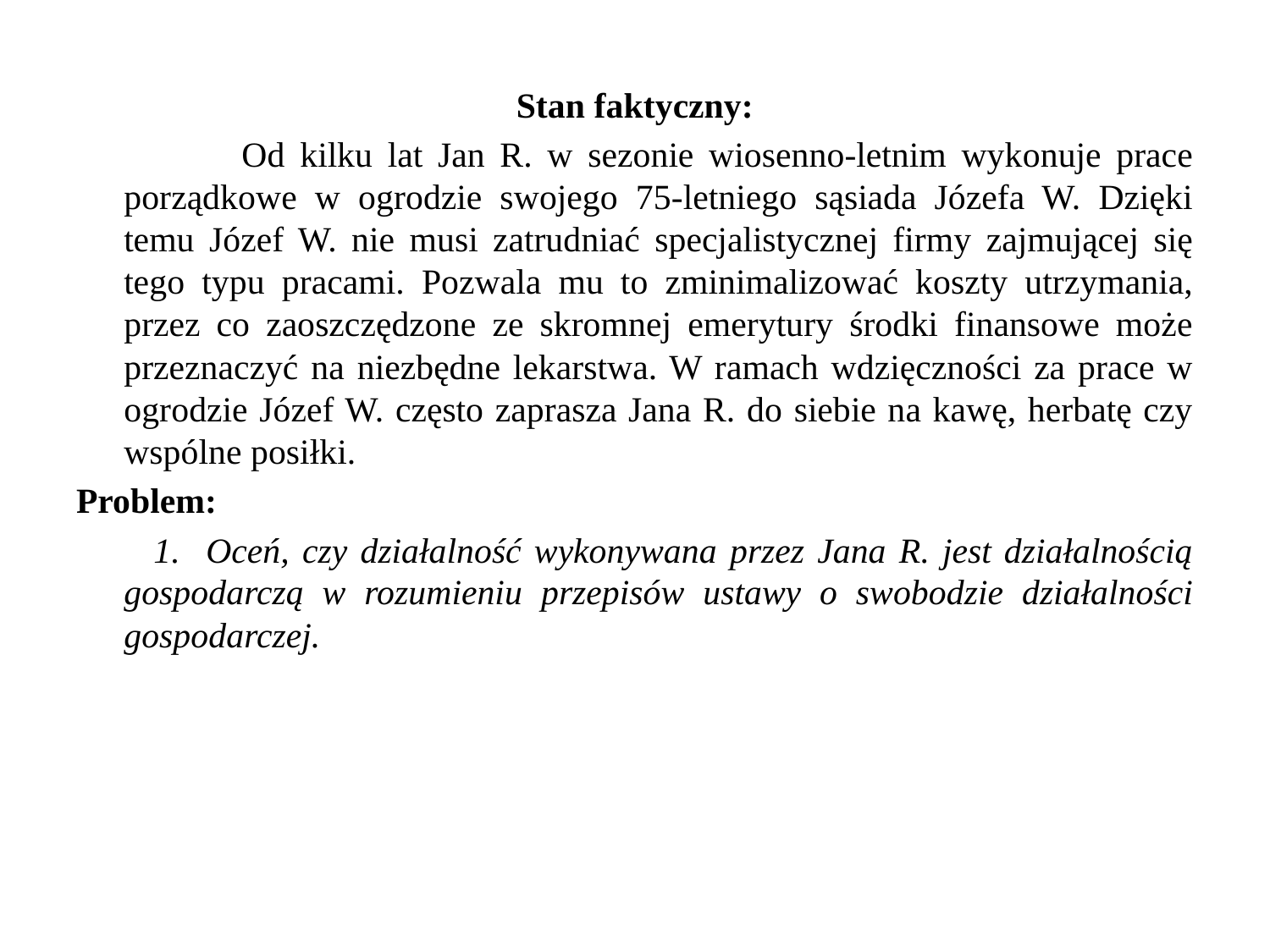

Stan faktyczny:
           Od kilku lat Jan R. w sezonie wiosenno-letnim wykonuje prace porządkowe w ogrodzie swojego 75-letniego sąsiada Józefa W. Dzięki temu Józef W. nie musi zatrudniać specjalistycznej firmy zajmującej się tego typu pracami. Pozwala mu to zminimalizować koszty utrzymania, przez co zaoszczędzone ze skromnej emerytury środki finansowe może przeznaczyć na niezbędne lekarstwa. W ramach wdzięczności za prace w ogrodzie Józef W. często zaprasza Jana R. do siebie na kawę, herbatę czy wspólne posiłki.
Problem:
      1.  Oceń, czy działalność wykonywana przez Jana R. jest działalnością gospodarczą w rozumieniu przepisów ustawy o swobodzie działalności gospodarczej.